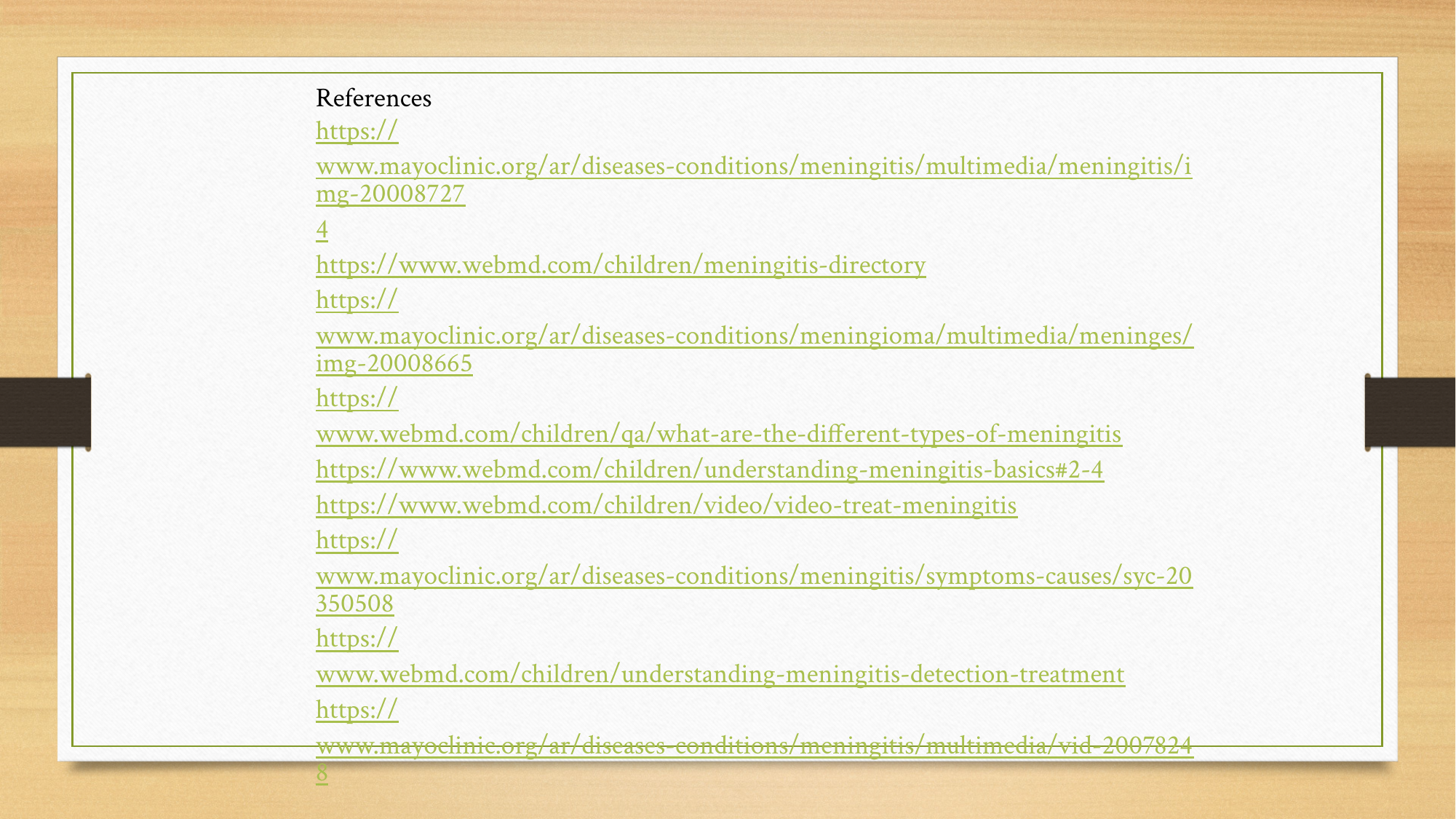

References
https://www.mayoclinic.org/ar/diseases-conditions/meningitis/multimedia/meningitis/img-200087274
https://www.webmd.com/children/meningitis-directory
https://www.mayoclinic.org/ar/diseases-conditions/meningioma/multimedia/meninges/img-20008665
https://www.webmd.com/children/qa/what-are-the-different-types-of-meningitis
https://www.webmd.com/children/understanding-meningitis-basics#2-4
https://www.webmd.com/children/video/video-treat-meningitis
https://www.mayoclinic.org/ar/diseases-conditions/meningitis/symptoms-causes/syc-20350508
https://www.webmd.com/children/understanding-meningitis-detection-treatment
https://www.mayoclinic.org/ar/diseases-conditions/meningitis/multimedia/vid-20078248